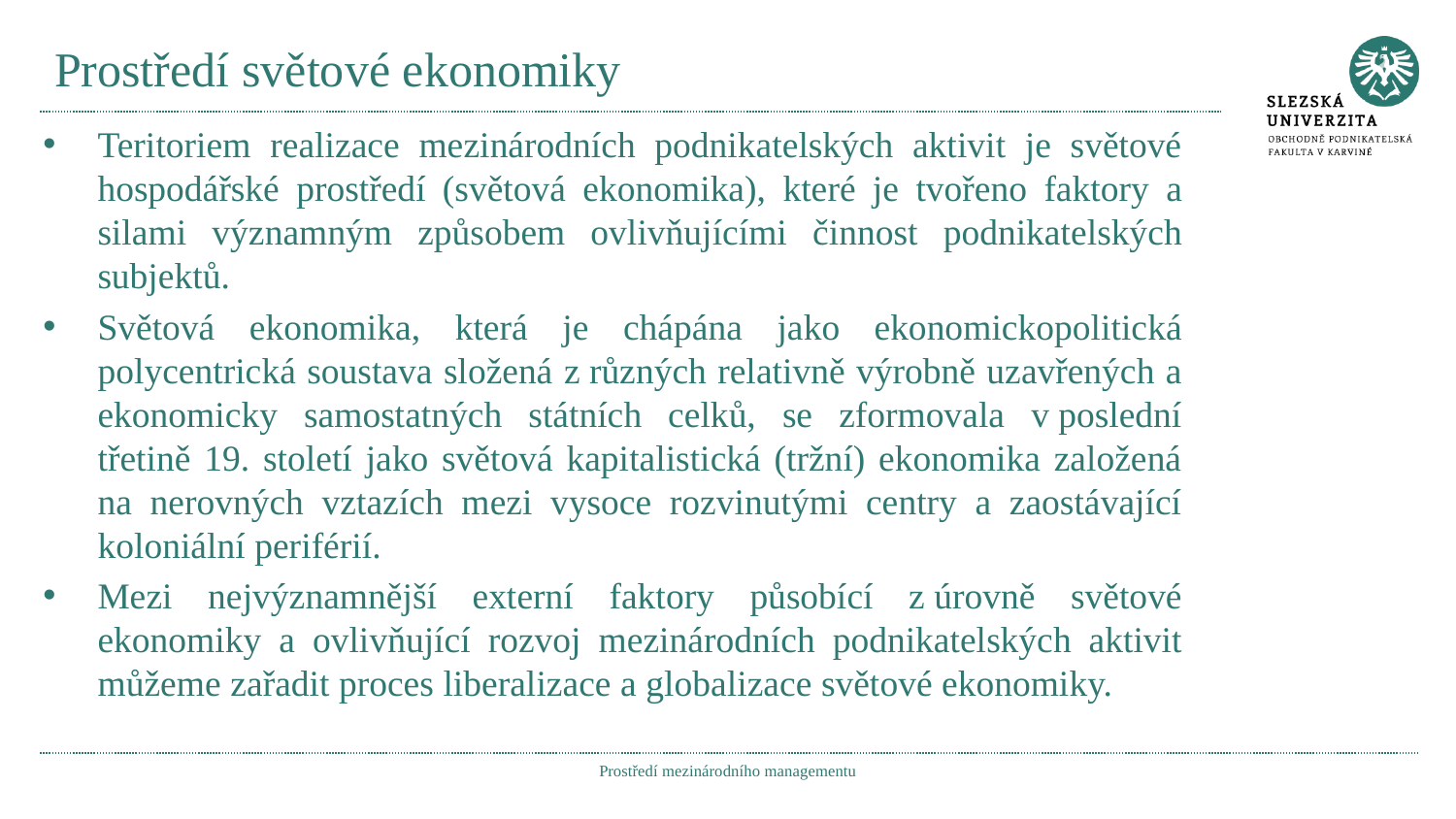

# Prostředí světové ekonomiky
Teritoriem realizace mezinárodních podnikatelských aktivit je světové hospodářské prostředí (světová ekonomika), které je tvořeno faktory a silami významným způsobem ovlivňujícími činnost podnikatelských subjektů.
Světová ekonomika, která je chápána jako ekonomickopolitická polycentrická soustava složená z různých relativně výrobně uzavřených a ekonomicky samostatných státních celků, se zformovala v poslední třetině 19. století jako světová kapitalistická (tržní) ekonomika založená na nerovných vztazích mezi vysoce rozvinutými centry a zaostávající koloniální periférií.
Mezi nejvýznamnější externí faktory působící z úrovně světové ekonomiky a ovlivňující rozvoj mezinárodních podnikatelských aktivit můžeme zařadit proces liberalizace a globalizace světové ekonomiky.
Prostředí mezinárodního managementu